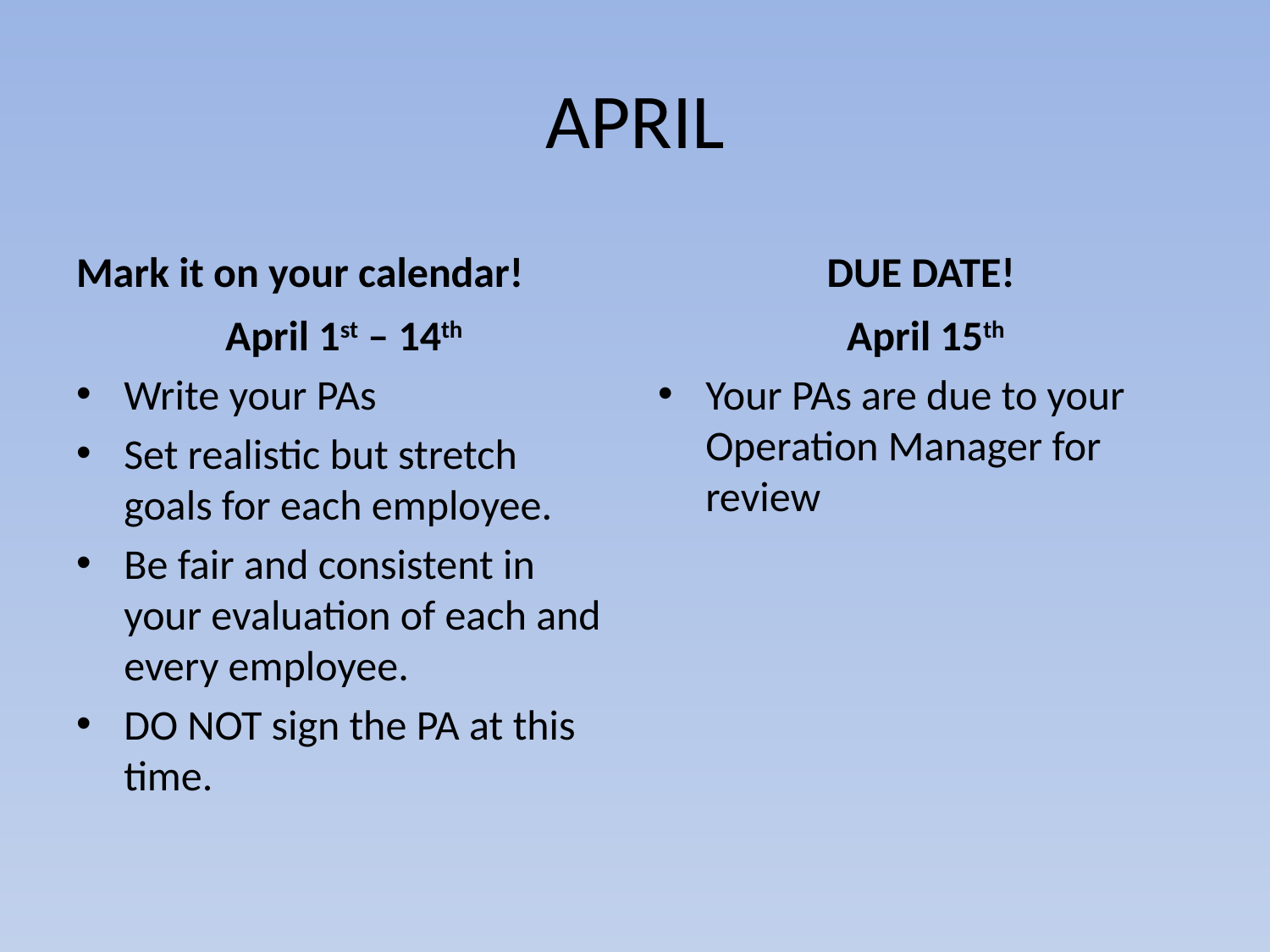

# APRIL
Mark it on your calendar!
DUE DATE!
April 1st – 14th
Write your PAs
Set realistic but stretch goals for each employee.
Be fair and consistent in your evaluation of each and every employee.
DO NOT sign the PA at this time.
April 15th
Your PAs are due to your Operation Manager for review